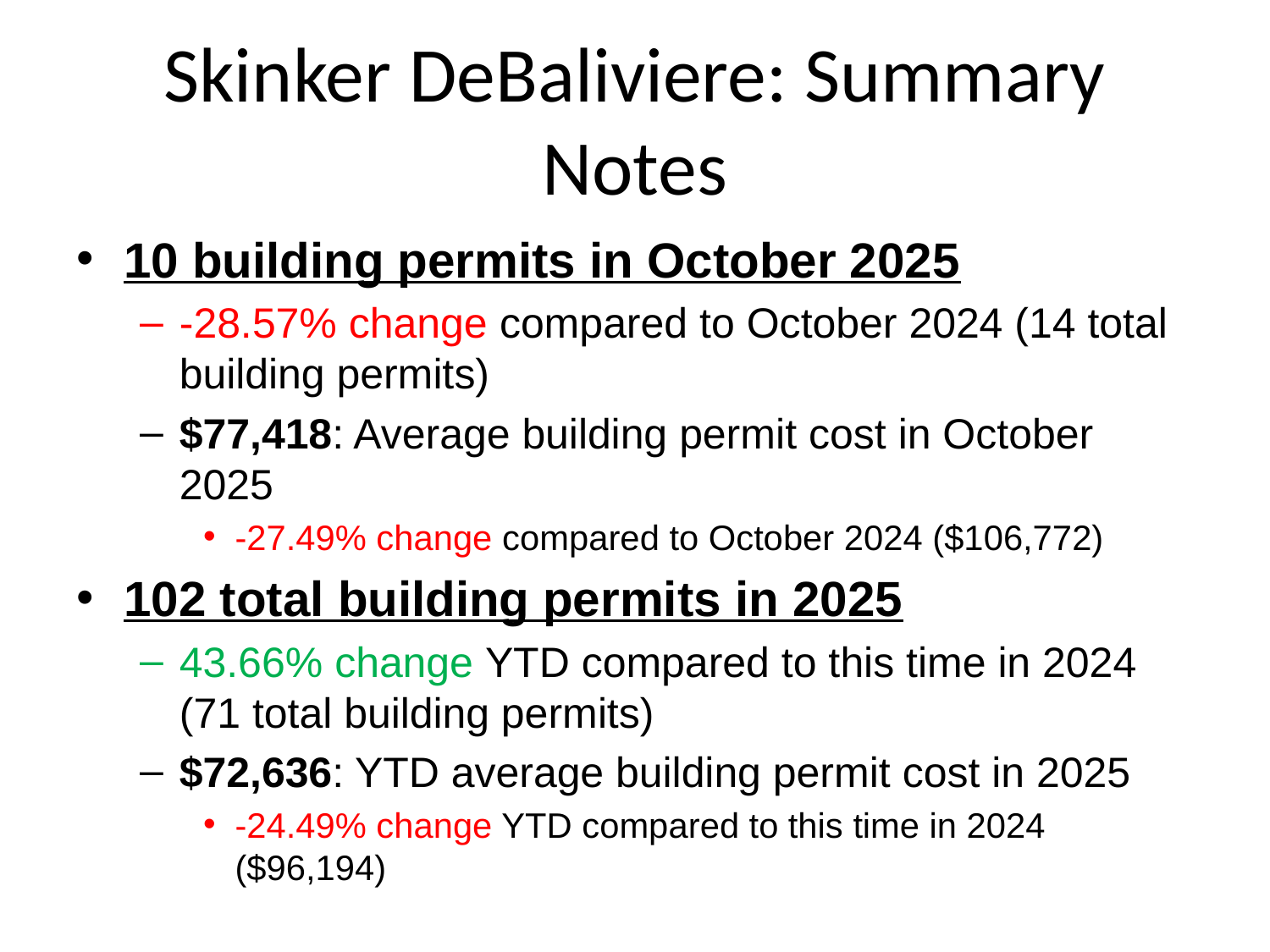

# Skinker DeBaliviere: Summary Notes
10 building permits in October 2025
-28.57% change compared to October 2024 (14 total building permits)
$77,418: Average building permit cost in October 2025
-27.49% change compared to October 2024 ($106,772)
102 total building permits in 2025
43.66% change YTD compared to this time in 2024 (71 total building permits)
$72,636: YTD average building permit cost in 2025
-24.49% change YTD compared to this time in 2024 ($96,194)